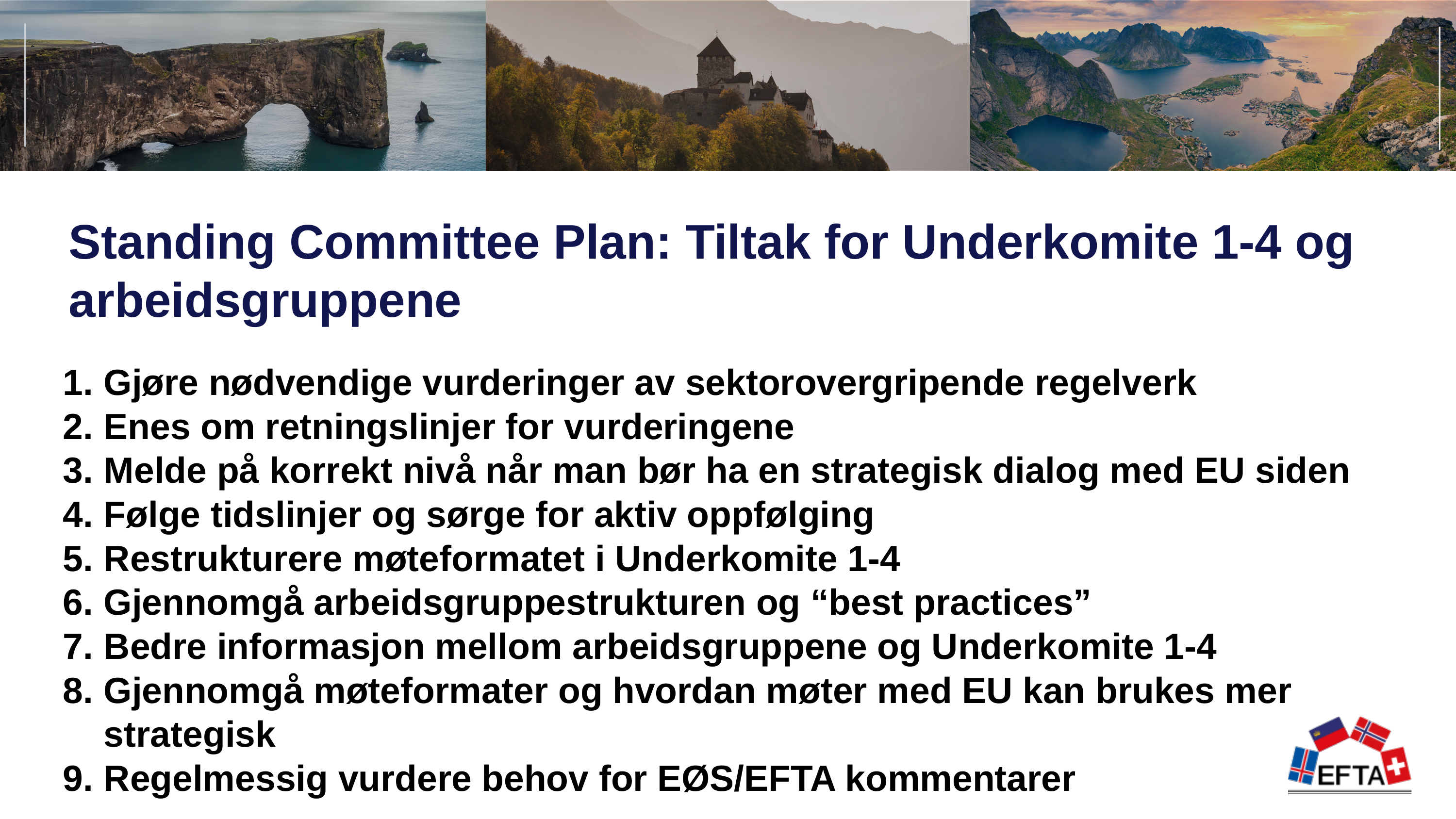

Standing Committee Plan: Tiltak for Underkomite 1-4 og arbeidsgruppene
Gjøre nødvendige vurderinger av sektorovergripende regelverk
Enes om retningslinjer for vurderingene
Melde på korrekt nivå når man bør ha en strategisk dialog med EU siden
Følge tidslinjer og sørge for aktiv oppfølging
Restrukturere møteformatet i Underkomite 1-4
Gjennomgå arbeidsgruppestrukturen og “best practices”
Bedre informasjon mellom arbeidsgruppene og Underkomite 1-4
Gjennomgå møteformater og hvordan møter med EU kan brukes mer strategisk
Regelmessig vurdere behov for EØS/EFTA kommentarer